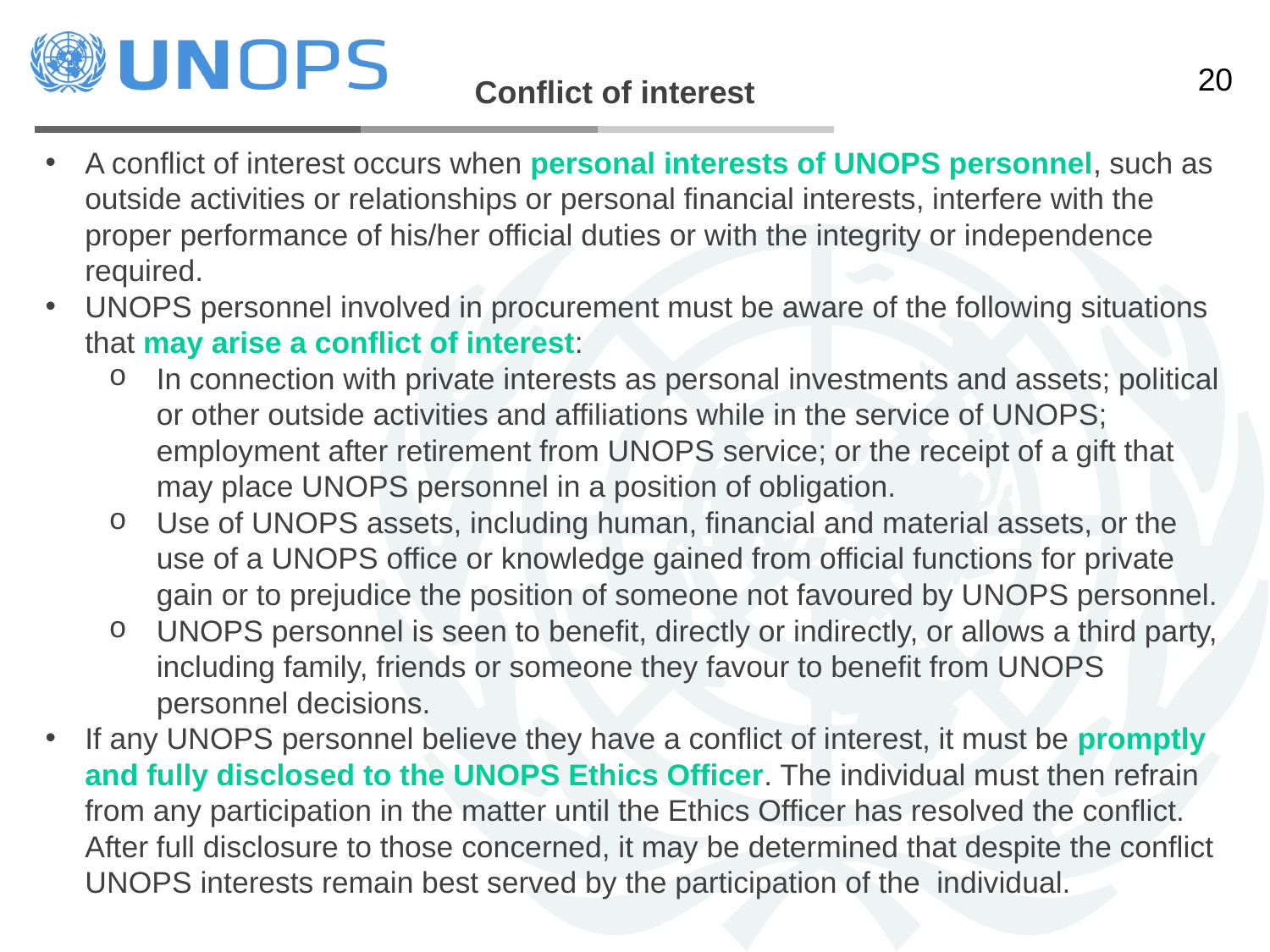

Conflict of interest
A conflict of interest occurs when personal interests of UNOPS personnel, such as outside activities or relationships or personal financial interests, interfere with the proper performance of his/her official duties or with the integrity or independence required.
UNOPS personnel involved in procurement must be aware of the following situations that may arise a conflict of interest:
In connection with private interests as personal investments and assets; political or other outside activities and affiliations while in the service of UNOPS; employment after retirement from UNOPS service; or the receipt of a gift that may place UNOPS personnel in a position of obligation.
Use of UNOPS assets, including human, financial and material assets, or the use of a UNOPS office or knowledge gained from official functions for private gain or to prejudice the position of someone not favoured by UNOPS personnel.
UNOPS personnel is seen to benefit, directly or indirectly, or allows a third party, including family, friends or someone they favour to benefit from UNOPS personnel decisions.
If any UNOPS personnel believe they have a conflict of interest, it must be promptly and fully disclosed to the UNOPS Ethics Officer. The individual must then refrain from any participation in the matter until the Ethics Officer has resolved the conflict. After full disclosure to those concerned, it may be determined that despite the conflict UNOPS interests remain best served by the participation of the  individual.